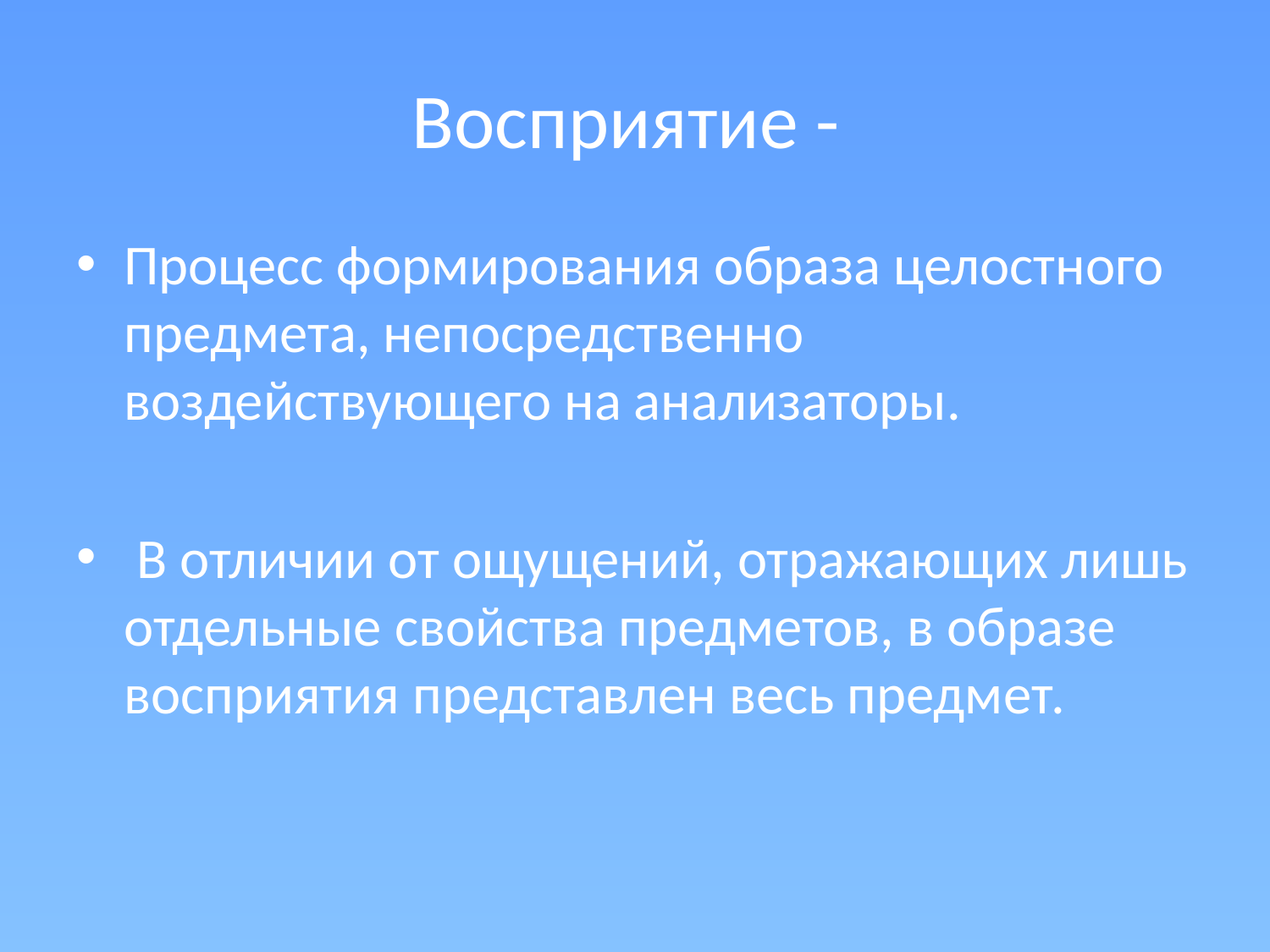

# Восприятие -
Процесс формирования образа целостного предмета, непосредственно воздействующего на анализаторы.

 В отличии от ощущений, отражающих лишь отдельные свойства предметов, в образе восприятия представлен весь предмет.